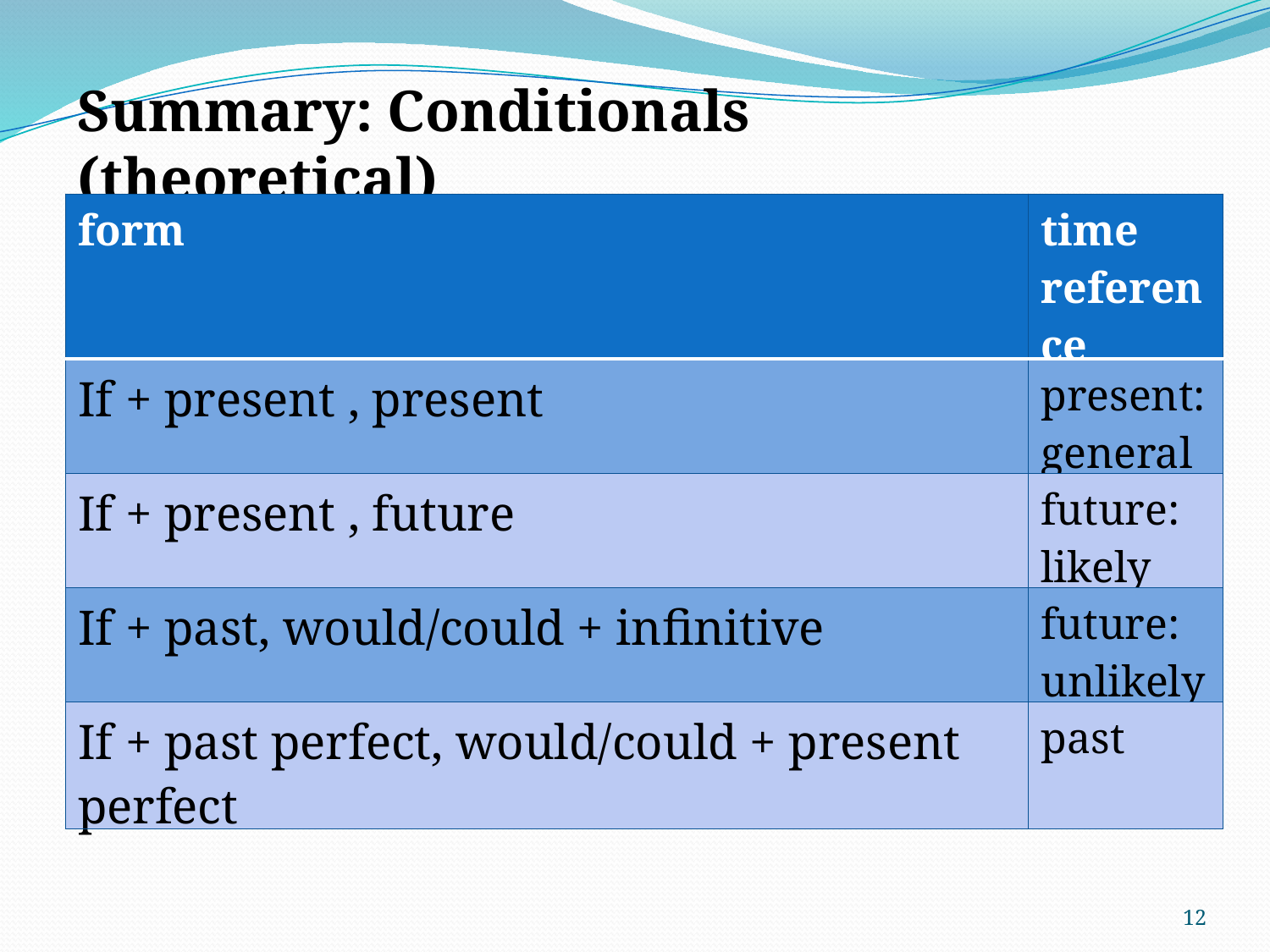

Summary: Conditionals (theoretical)
| form | time reference |
| --- | --- |
| If + present , present | present: general |
| If + present , future | future: likely |
| If + past, would/could + infinitive | future: unlikely |
| If + past perfect, would/could + present perfect | past |

12